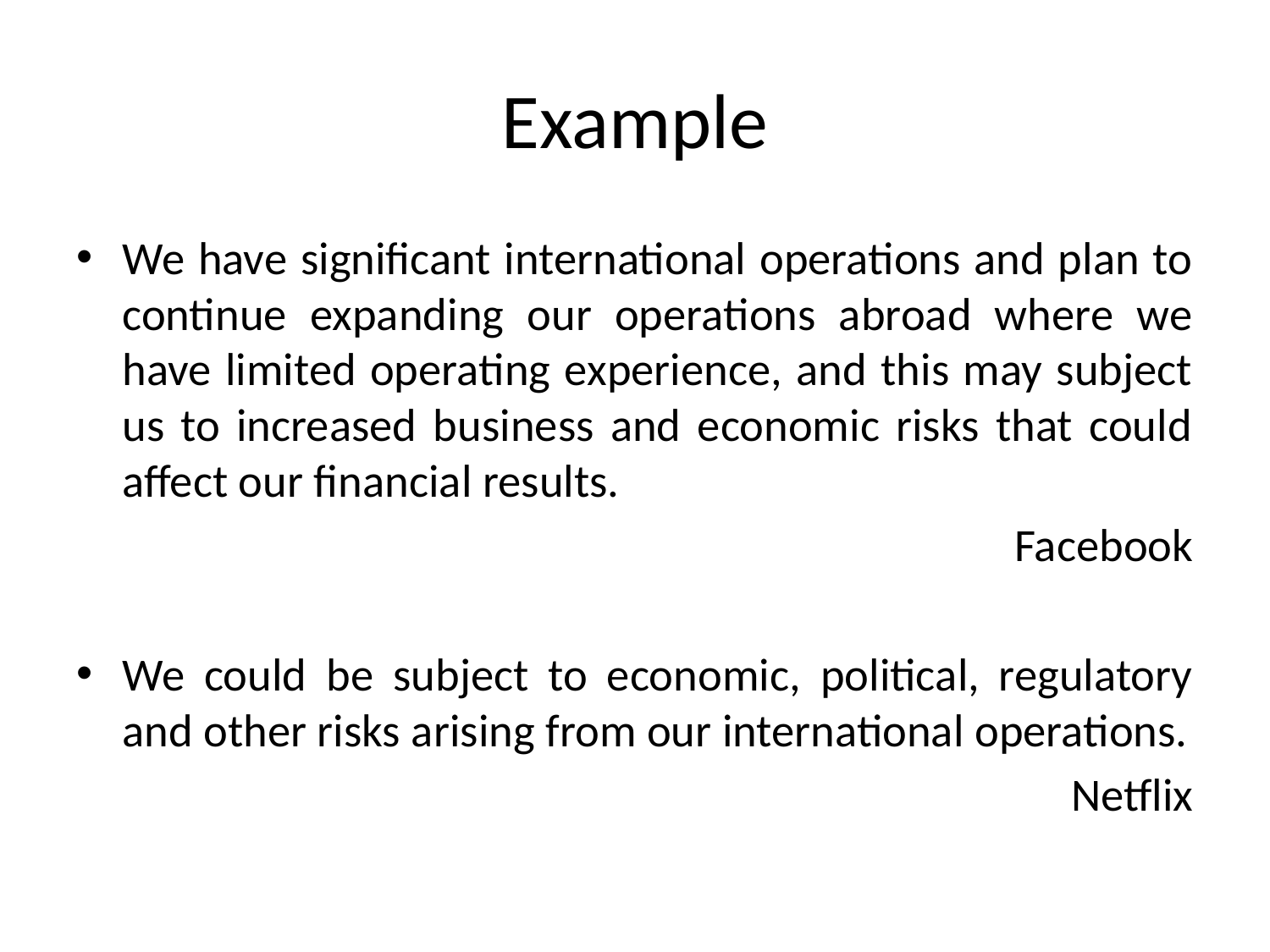

# Example
We have significant international operations and plan to continue expanding our operations abroad where we have limited operating experience, and this may subject us to increased business and economic risks that could affect our financial results.
Facebook

We could be subject to economic, political, regulatory and other risks arising from our international operations.
Netflix